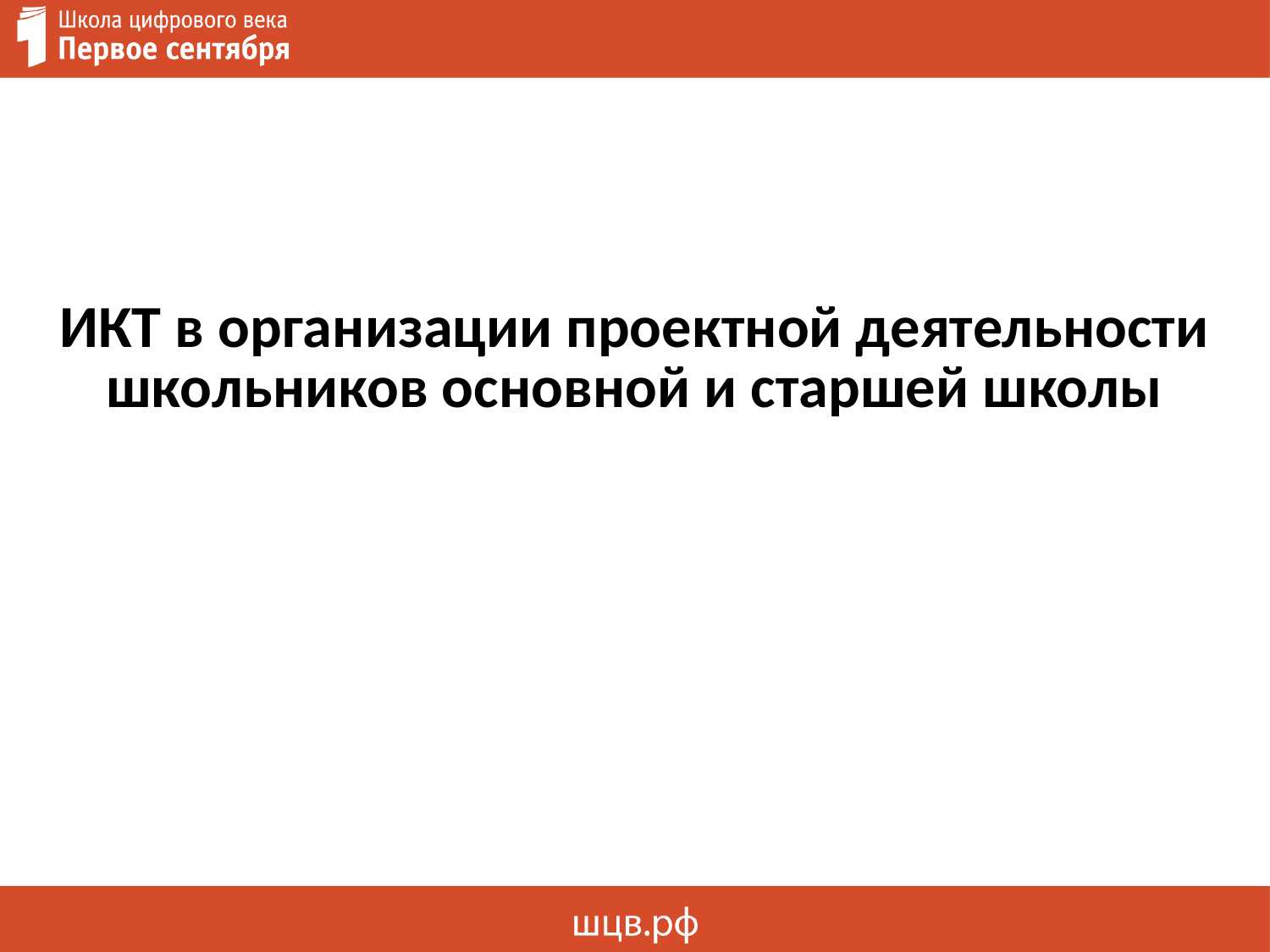

# ИКТ в организации проектной деятельности школьников основной и старшей школы